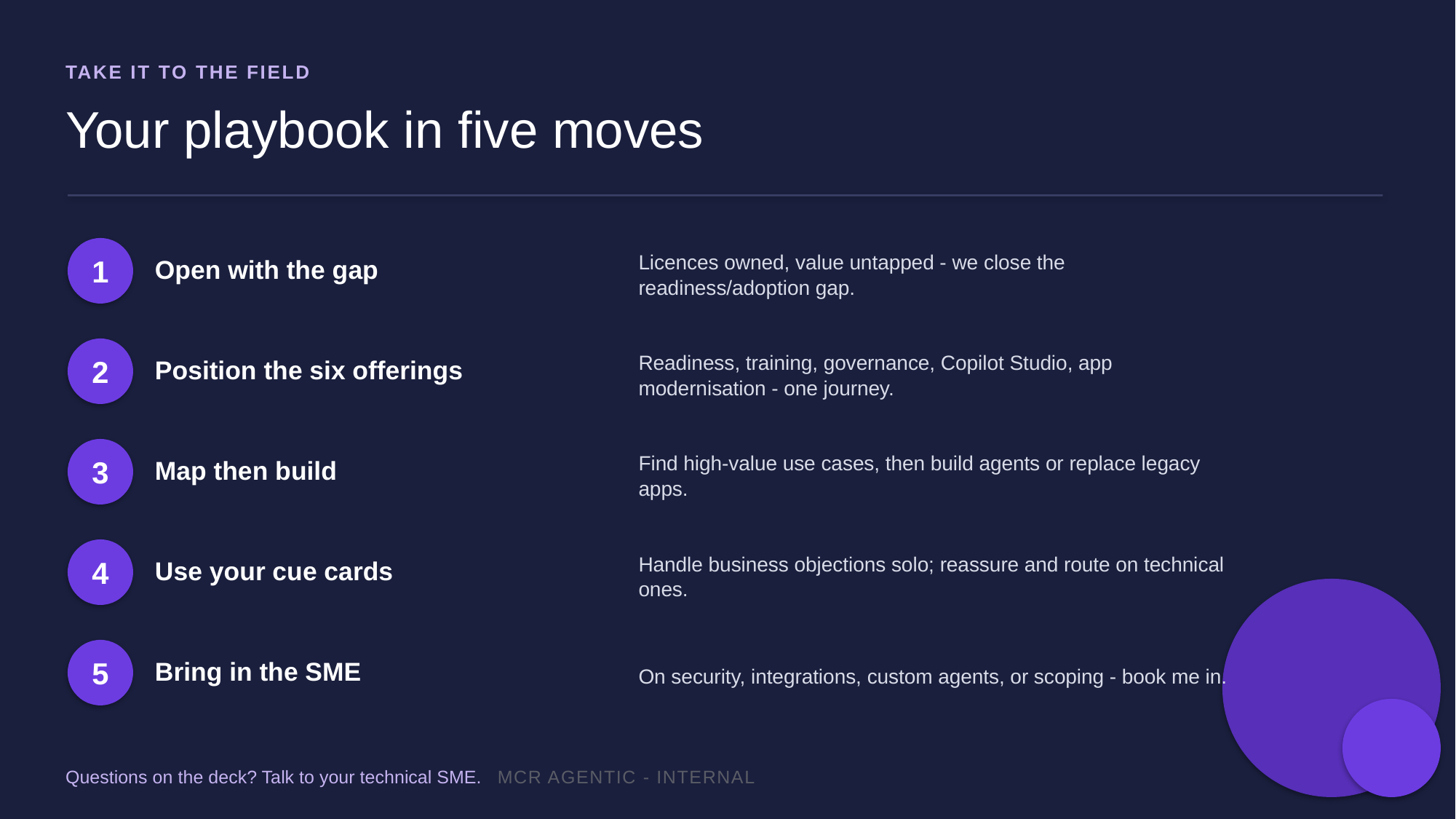

TAKE IT TO THE FIELD
Your playbook in five moves

Open with the gap
Licences owned, value untapped - we close the readiness/adoption gap.

1

2
Readiness, training, governance, Copilot Studio, app modernisation - one journey.
Position the six offerings
Find high-value use cases, then build agents or replace legacy apps.

3
Map then build
Use your cue cards
Handle business objections solo; reassure and route on technical ones.

4

Bring in the SME
On security, integrations, custom agents, or scoping - book me in.

5

Questions on the deck? Talk to your technical SME.   MCR AGENTIC - INTERNAL